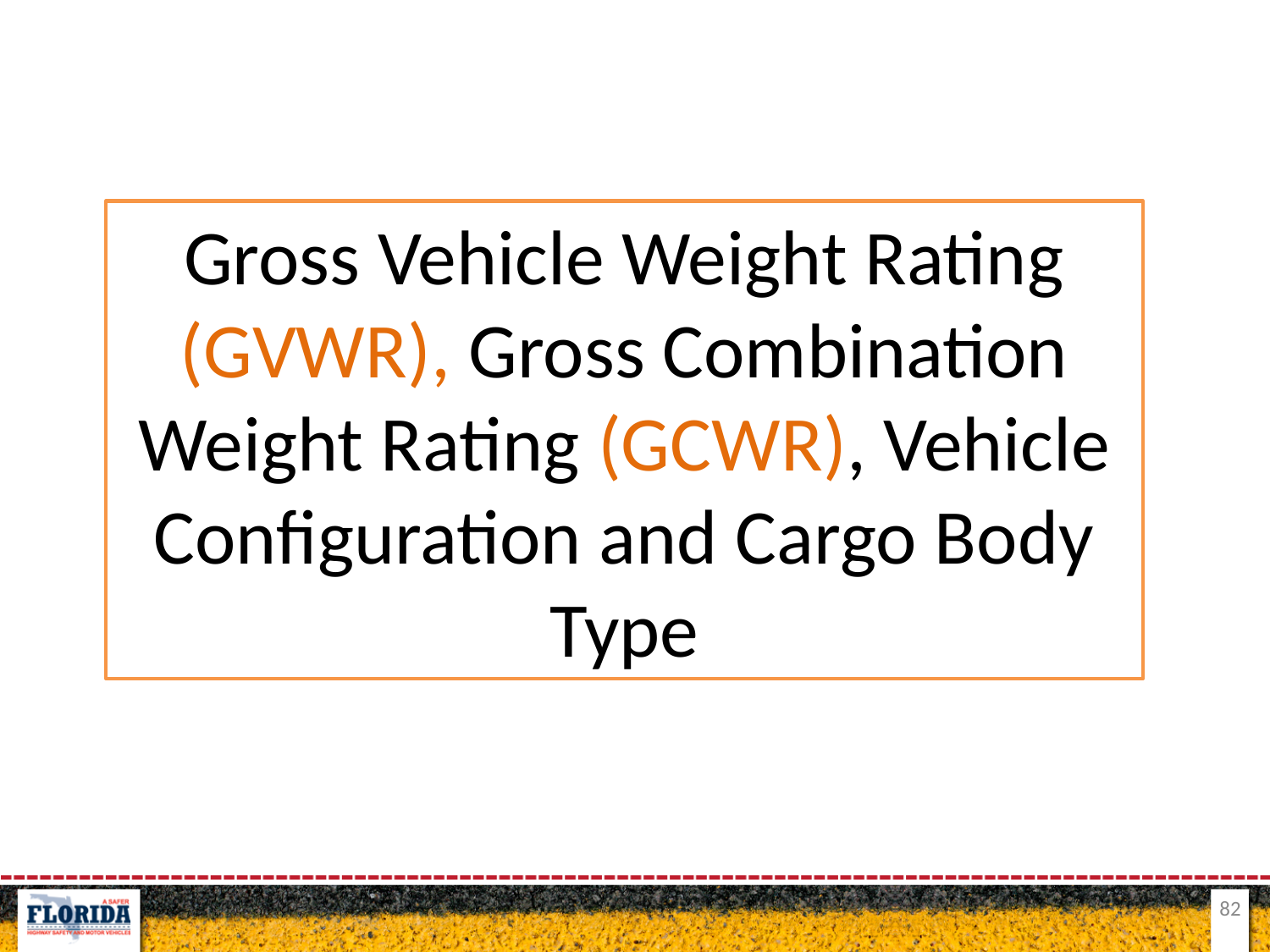

Gross Vehicle Weight Rating (GVWR), Gross Combination Weight Rating (GCWR), Vehicle Configuration and Cargo Body Type
82